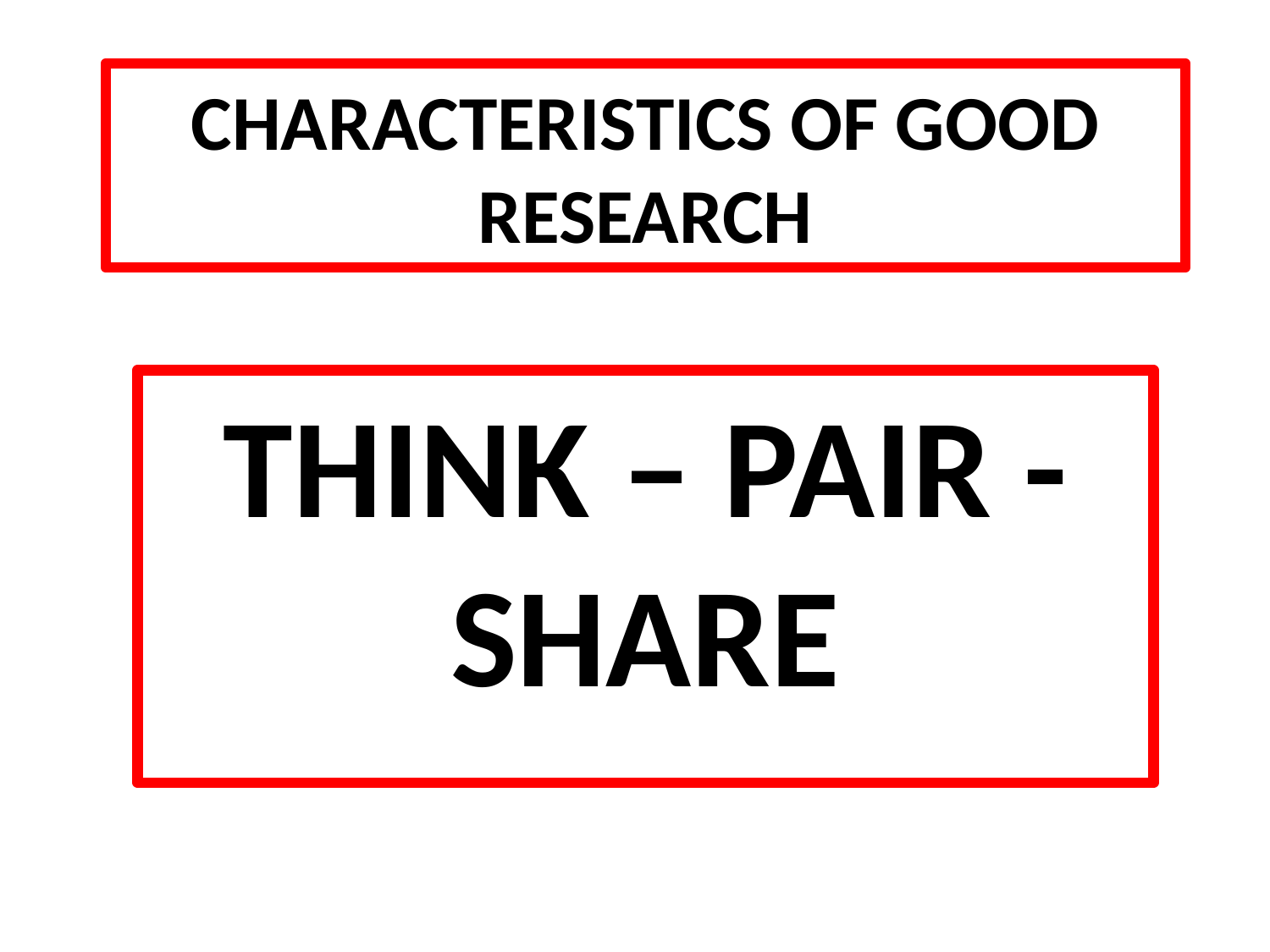

# CHARACTERISTICS OF GOOD RESEARCH
THINK – PAIR - SHARE